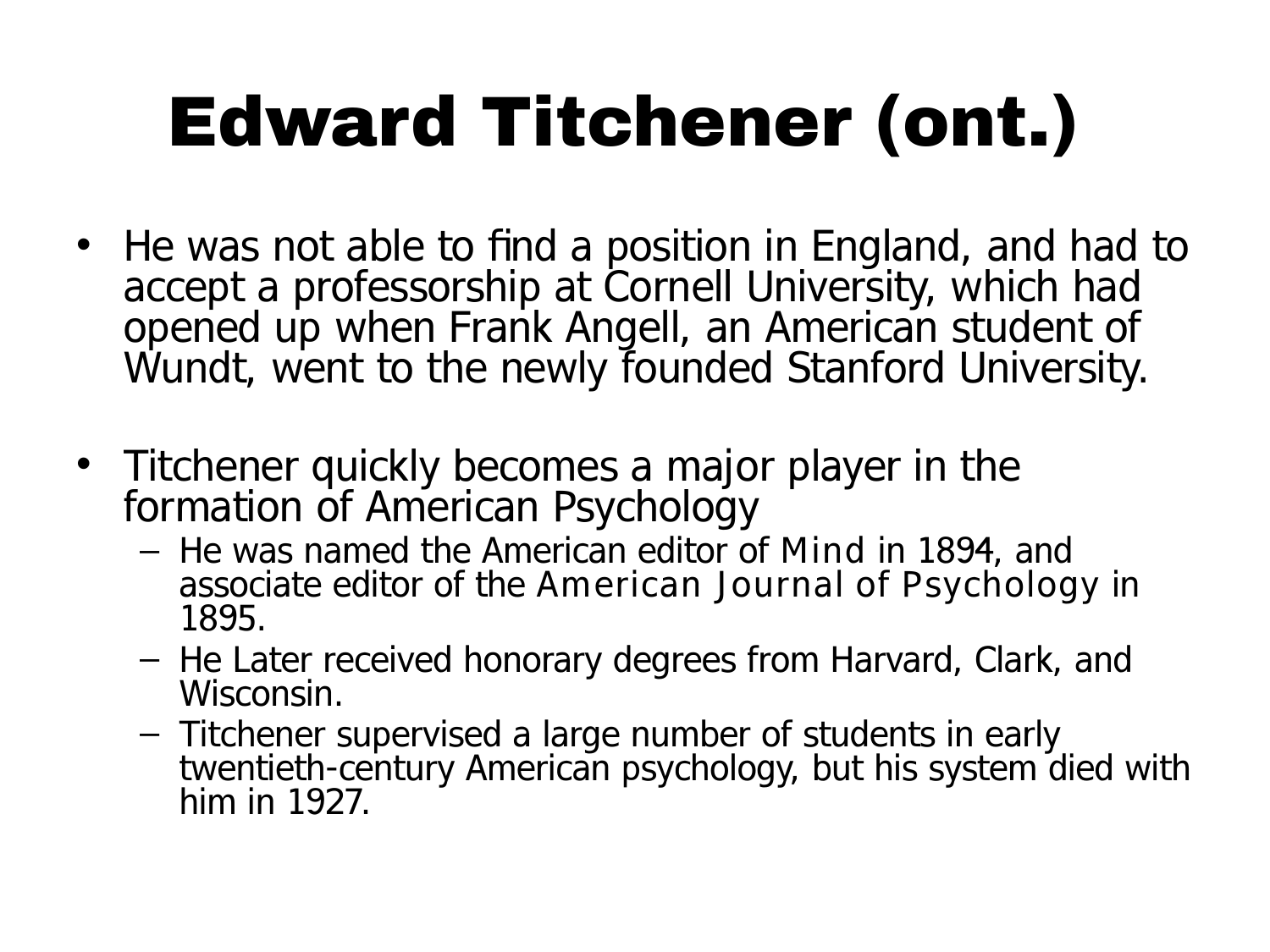

# Edward Titchener (ont.)
He was not able to find a position in England, and had to accept a professorship at Cornell University, which had opened up when Frank Angell, an American student of Wundt, went to the newly founded Stanford University.

Titchener quickly becomes a major player in the formation of American Psychology
He was named the American editor of Mind in 1894, and associate editor of the American Journal of Psychology in 1895.
He Later received honorary degrees from Harvard, Clark, and Wisconsin.
Titchener supervised a large number of students in early twentieth-century American psychology, but his system died with him in 1927.